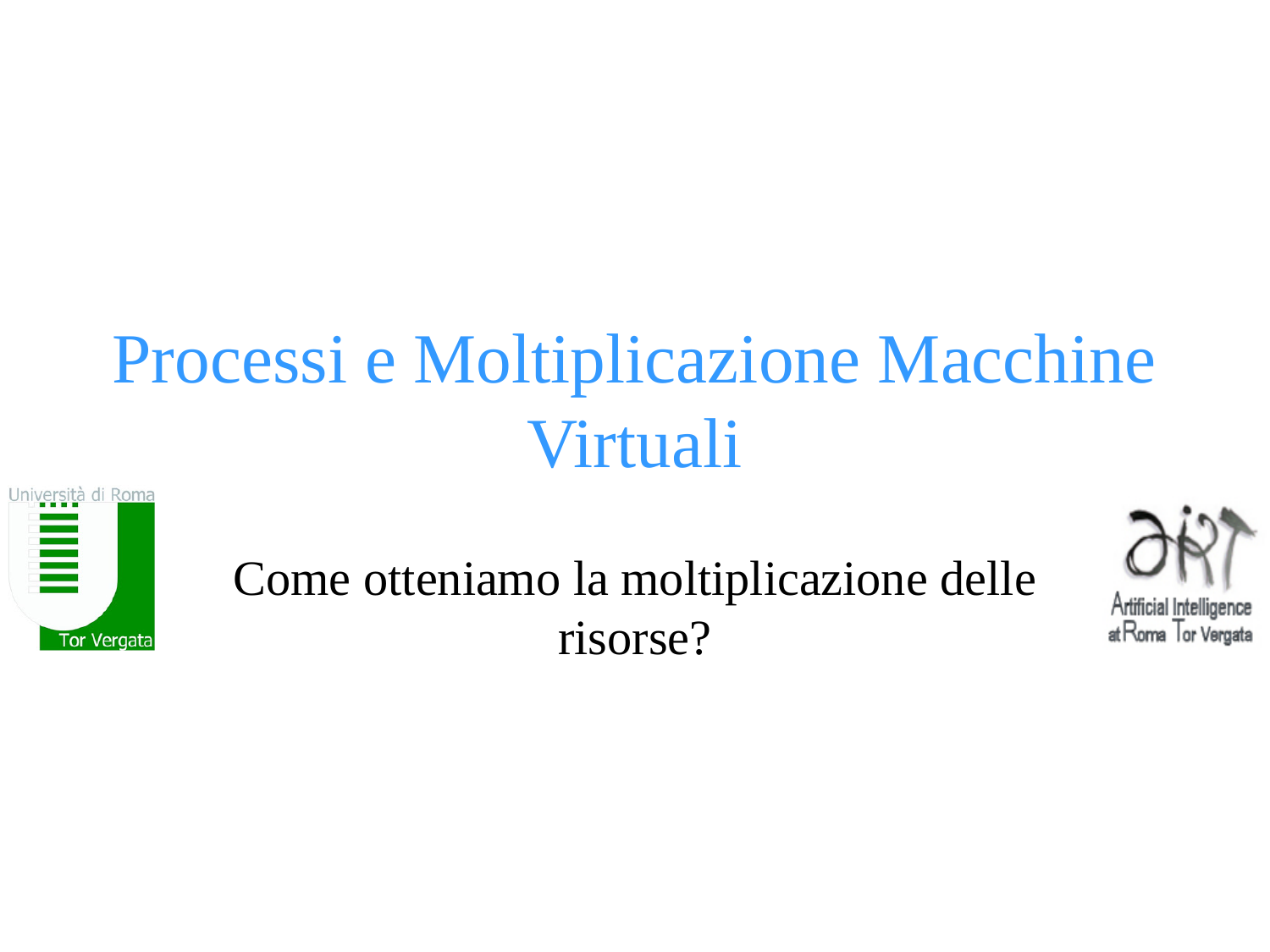

# Processi e Moltiplicazione Macchine Virtuali
Come otteniamo la moltiplicazione delle risorse?